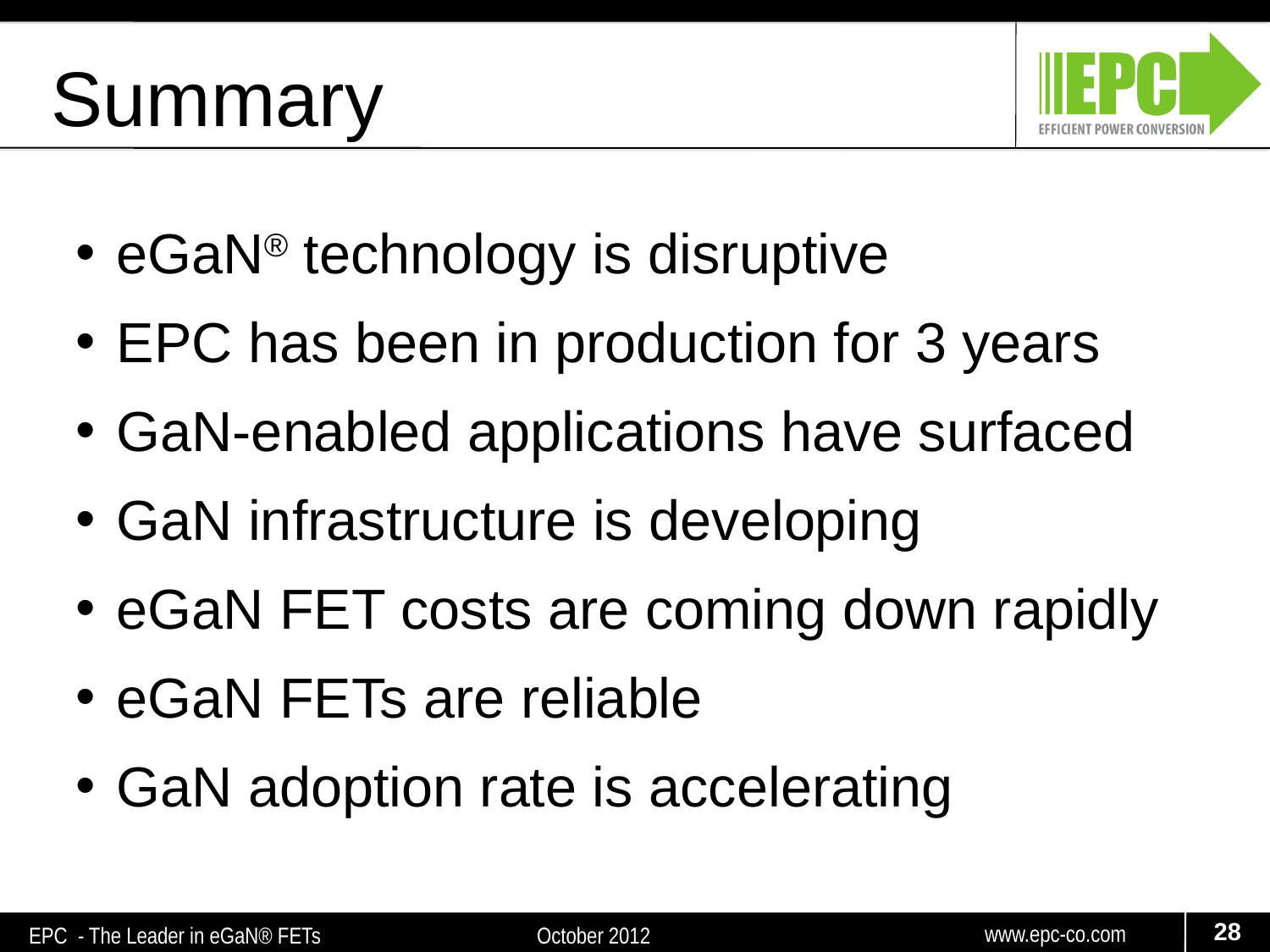

# Summary
eGaN® technology is disruptive
EPC has been in production for 3 years
GaN-enabled applications have surfaced
GaN infrastructure is developing
eGaN FET costs are coming down rapidly
eGaN FETs are reliable
GaN adoption rate is accelerating